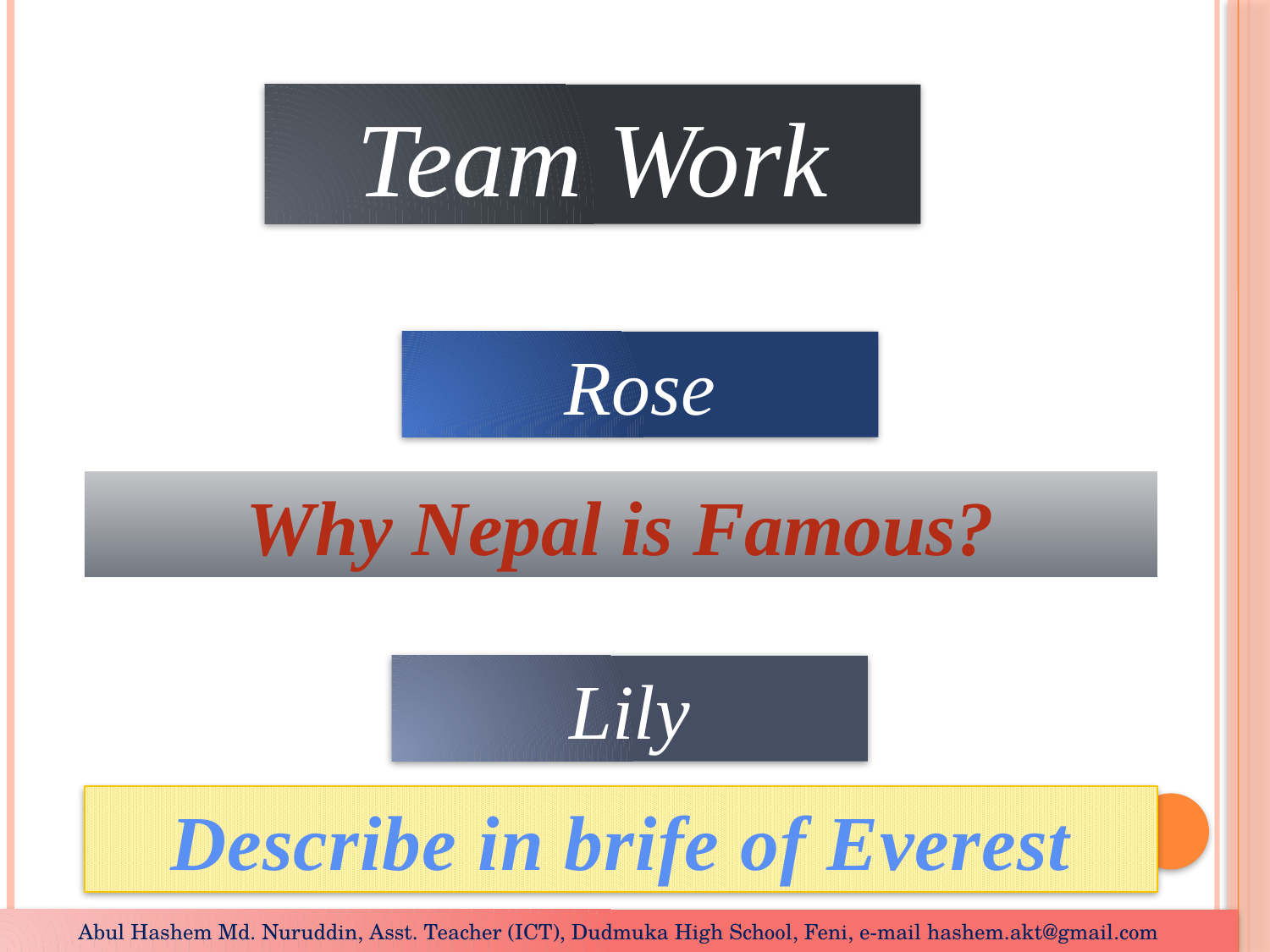

Team Work
Rose
Why Nepal is Famous?
Lily
Describe in brife of Everest